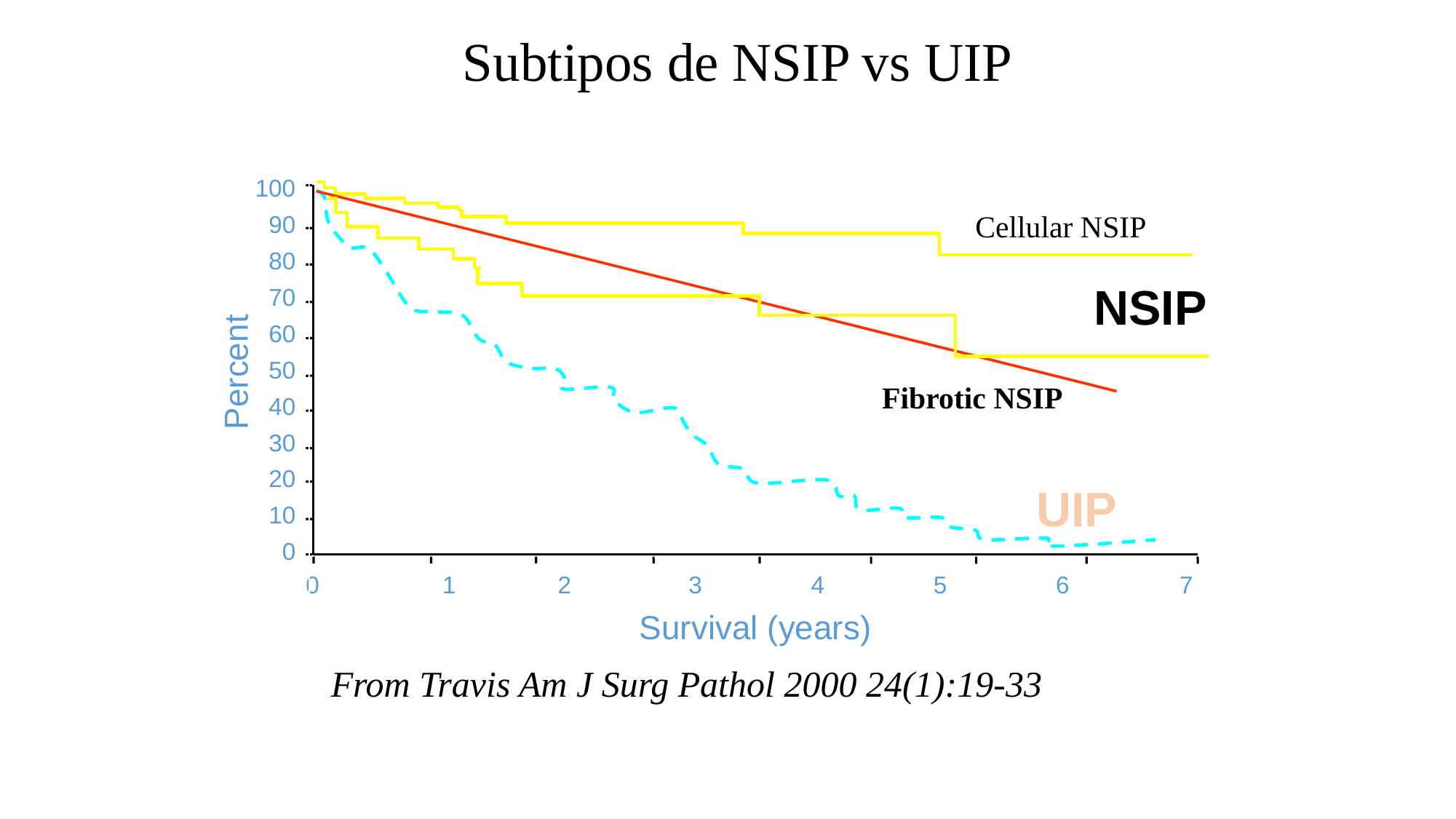

Subtipos de NSIP vs UIP
100
90
80
70
60
50
40
30
20
10
0

Cellular NSIP

Fibrotic NSIP

UIP

NSIP

Percent

0	1	2	3	4	5	6	7

Survival (years)
From Travis Am J Surg Pathol 2000 24(1):19-33